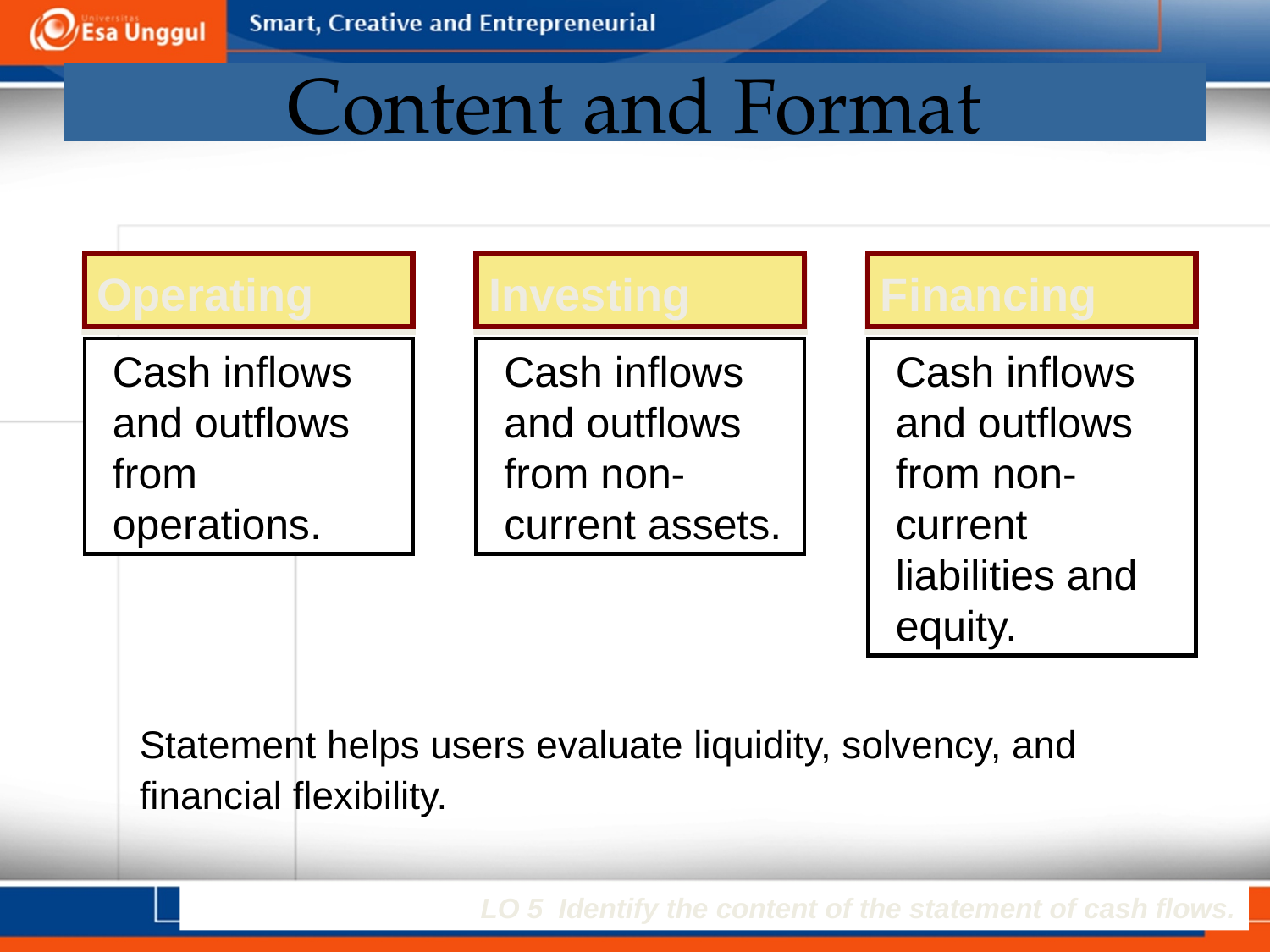

# Content and Format
Operating
Investing
Financing
Cash inflows and outflows from operations.
Cash inflows and outflows from non-current assets.
Cash inflows and outflows from non-current liabilities and equity.
Statement helps users evaluate liquidity, solvency, and financial flexibility.
LO 5  Identify the content of the statement of cash flows.